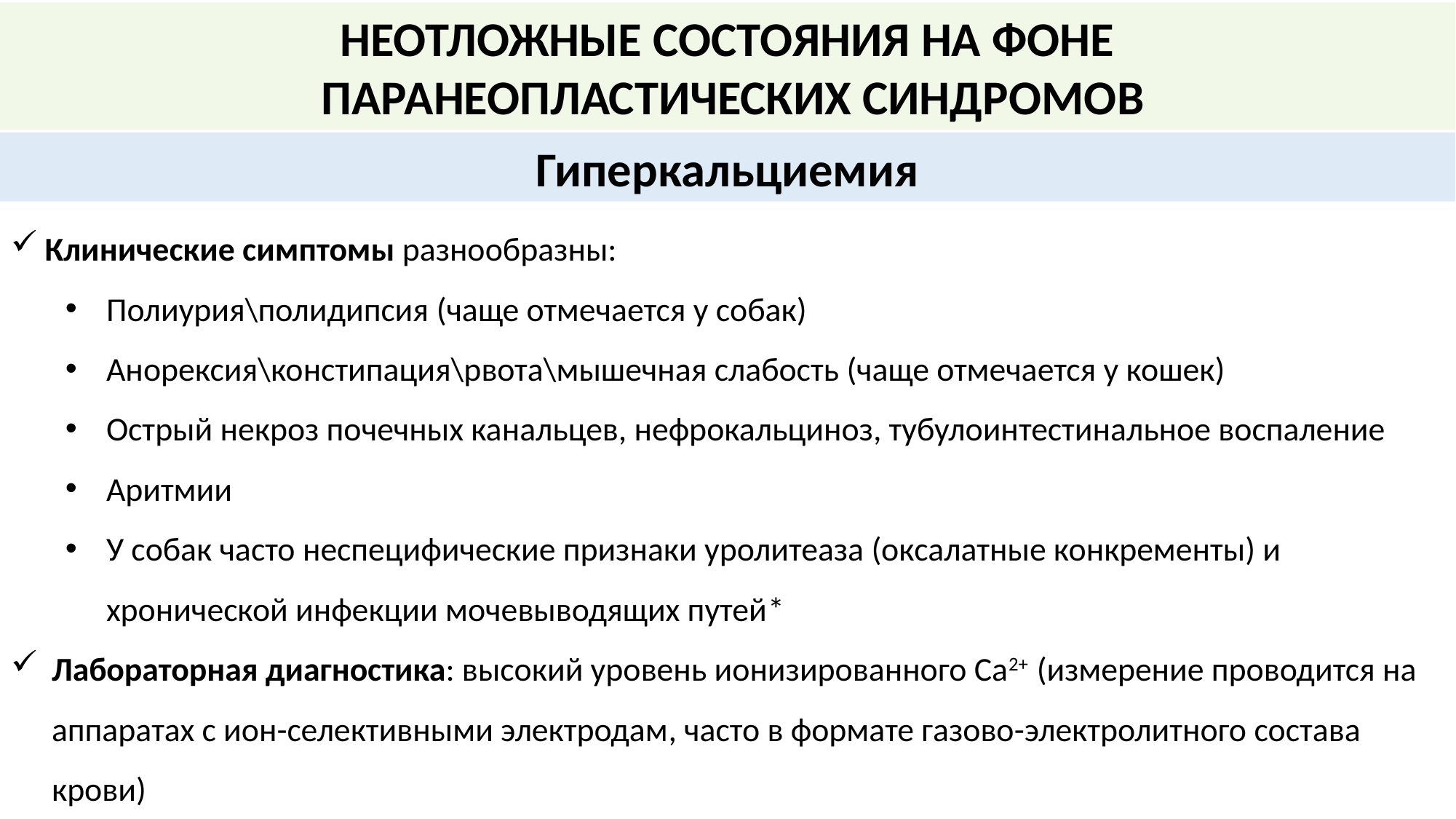

НЕОТЛОЖНЫЕ СОСТОЯНИЯ НА ФОНЕ
 ПАРАНЕОПЛАСТИЧЕСКИХ СИНДРОМОВ
Гиперкальциемия
Клинические симптомы разнообразны:
Полиурия\полидипсия (чаще отмечается у собак)
Анорексия\констипация\рвота\мышечная слабость (чаще отмечается у кошек)
Острый некроз почечных канальцев, нефрокальциноз, тубулоинтестинальное воспаление
Аритмии
У собак часто неспецифические признаки уролитеаза (оксалатные конкременты) и хронической инфекции мочевыводящих путей*
Лабораторная диагностика: высокий уровень ионизированного Са2+  (измерение проводится на аппаратах с ион-селективными электродам, часто в формате газово-электролитного состава крови)